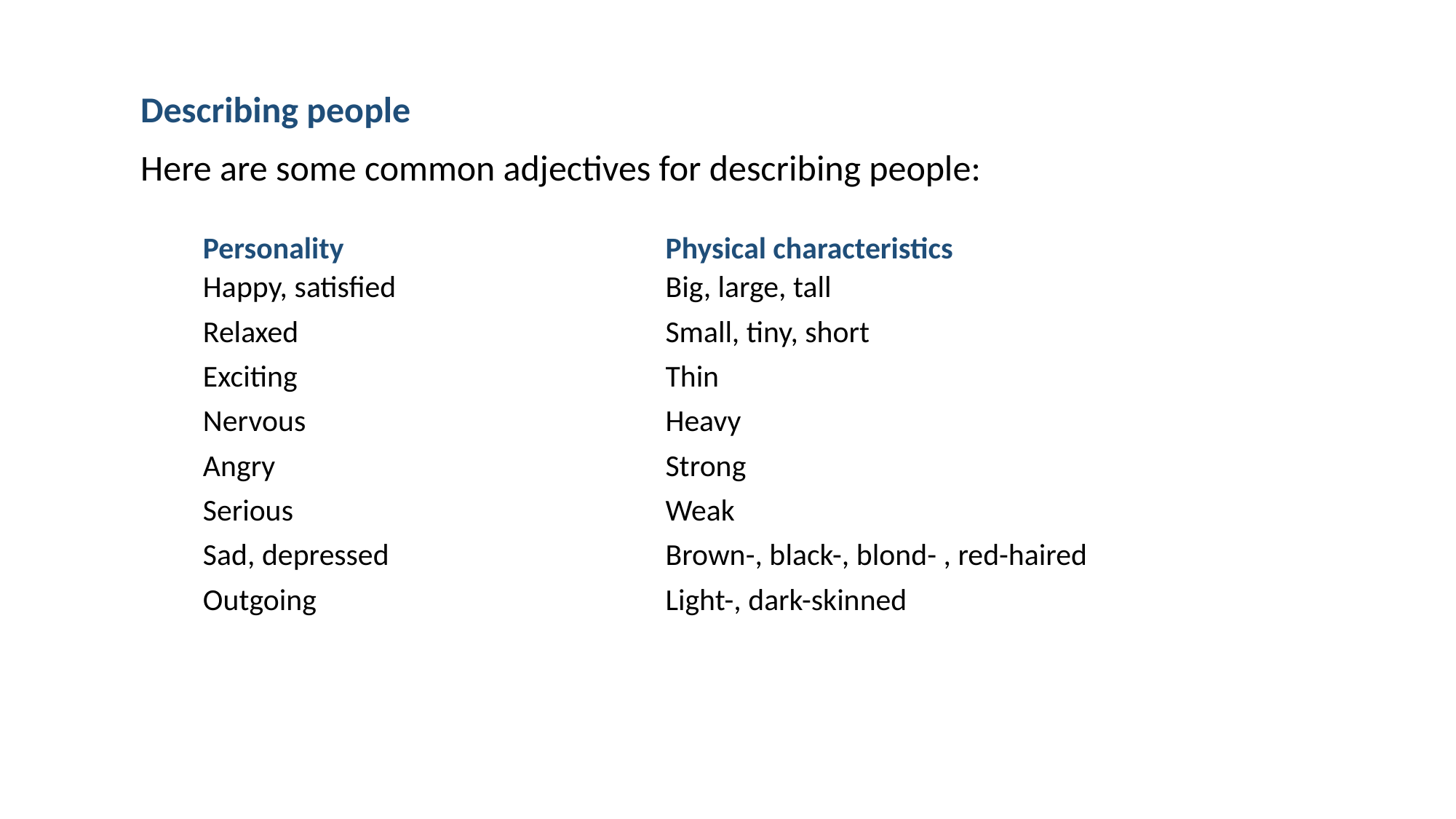

Describing people
Here are some common adjectives for describing people:
| Personality | Physical characteristics |
| --- | --- |
| Happy, satisfied Relaxed Exciting Nervous Angry Serious Sad, depressed Outgoing | Big, large, tall Small, tiny, short Thin Heavy Strong Weak Brown-, black-, blond- , red-haired Light-, dark-skinned |